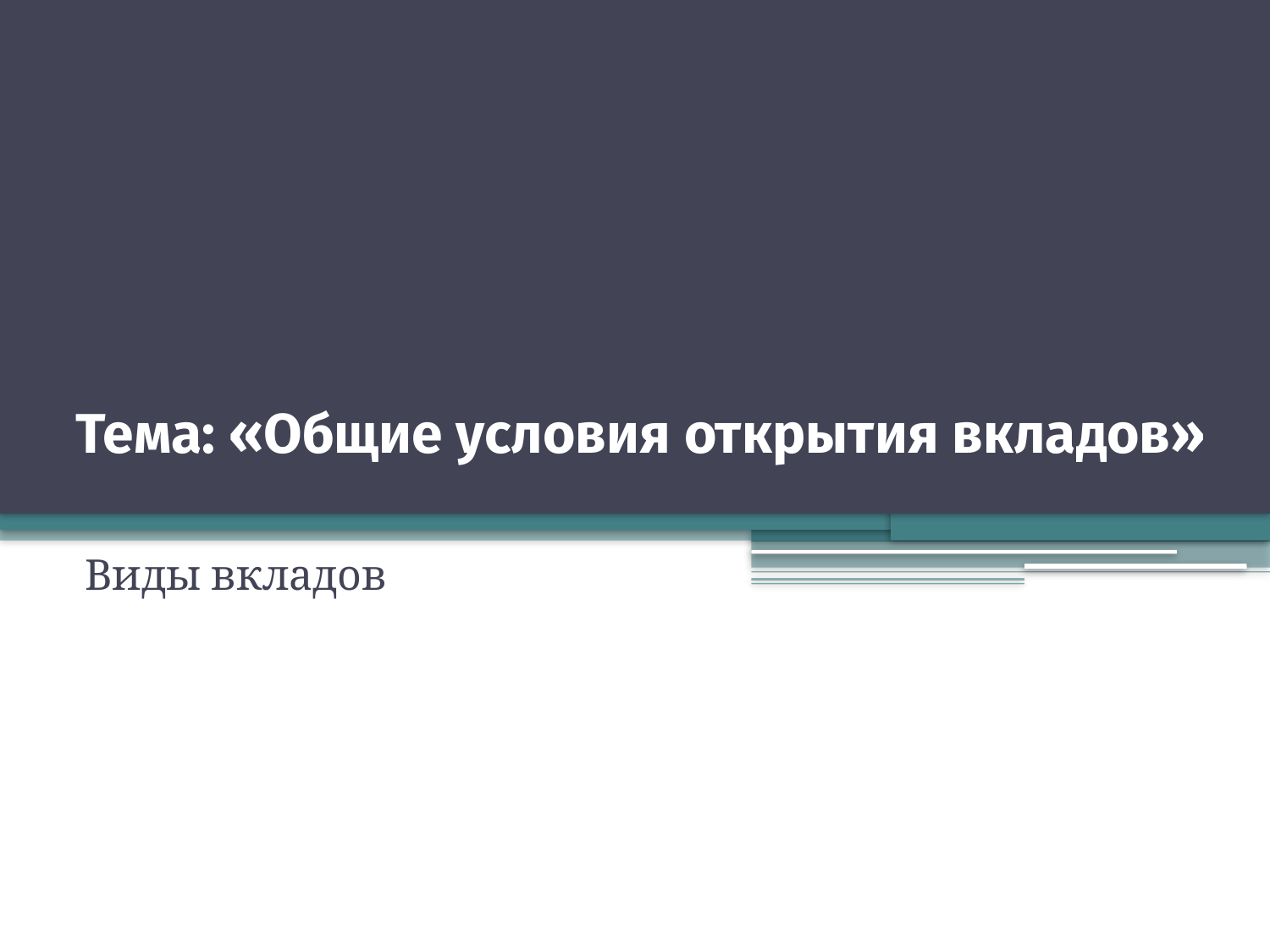

# Тема: «Общие условия открытия вкладов»
Виды вкладов